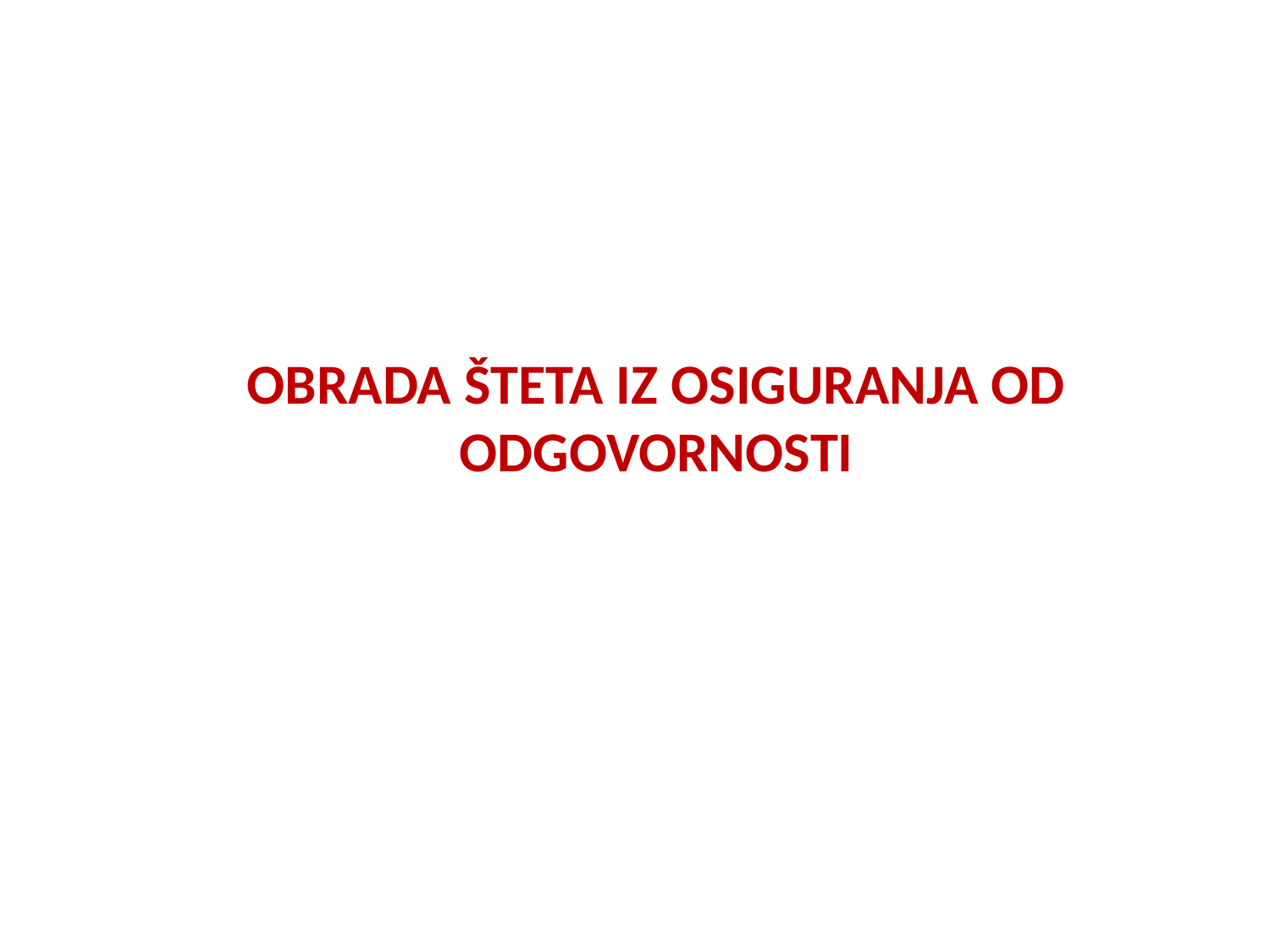

# OBRADA ŠTETA IZ OSIGURANJA OD ODGOVORNOSTI